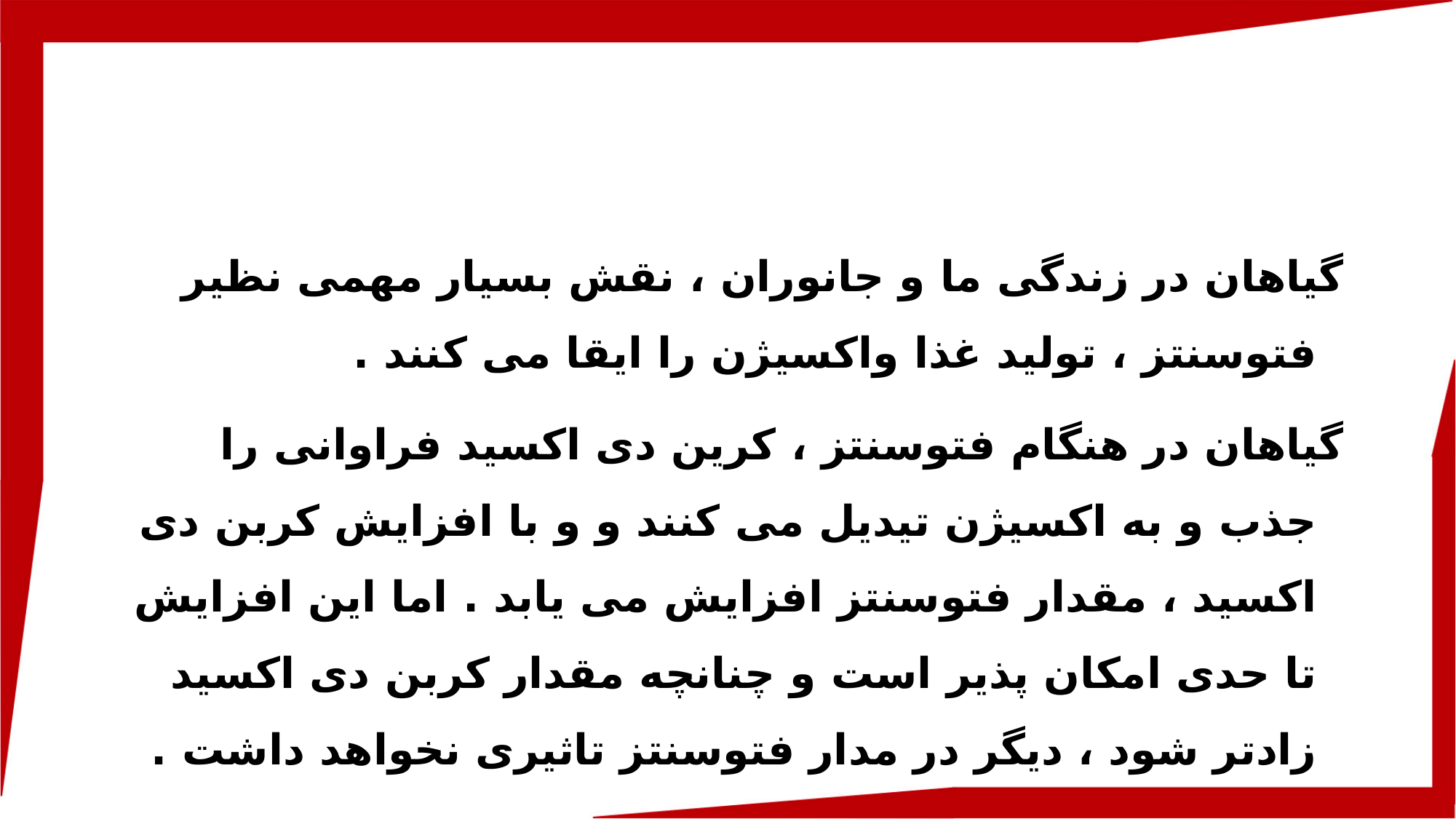

گیاهان در زندگی ما و جانوران ، نقش بسیار مهمی نظیر فتوسنتز ، تولید غذا واکسیژن را ایقا می کنند .
گیاهان در هنگام فتوسنتز ، کرین دی اکسید فراوانی را جذب و به اکسیژن تیدیل می کنند و و با افزایش کربن دی اکسید ، مقدار فتوسنتز افزایش می یابد . اما این افزایش تا حدی امکان پذیر است و چنانچه مقدار کربن دی اکسید زادتر شود ، دیگر در مدار فتوسنتز تاثیری نخواهد داشت .